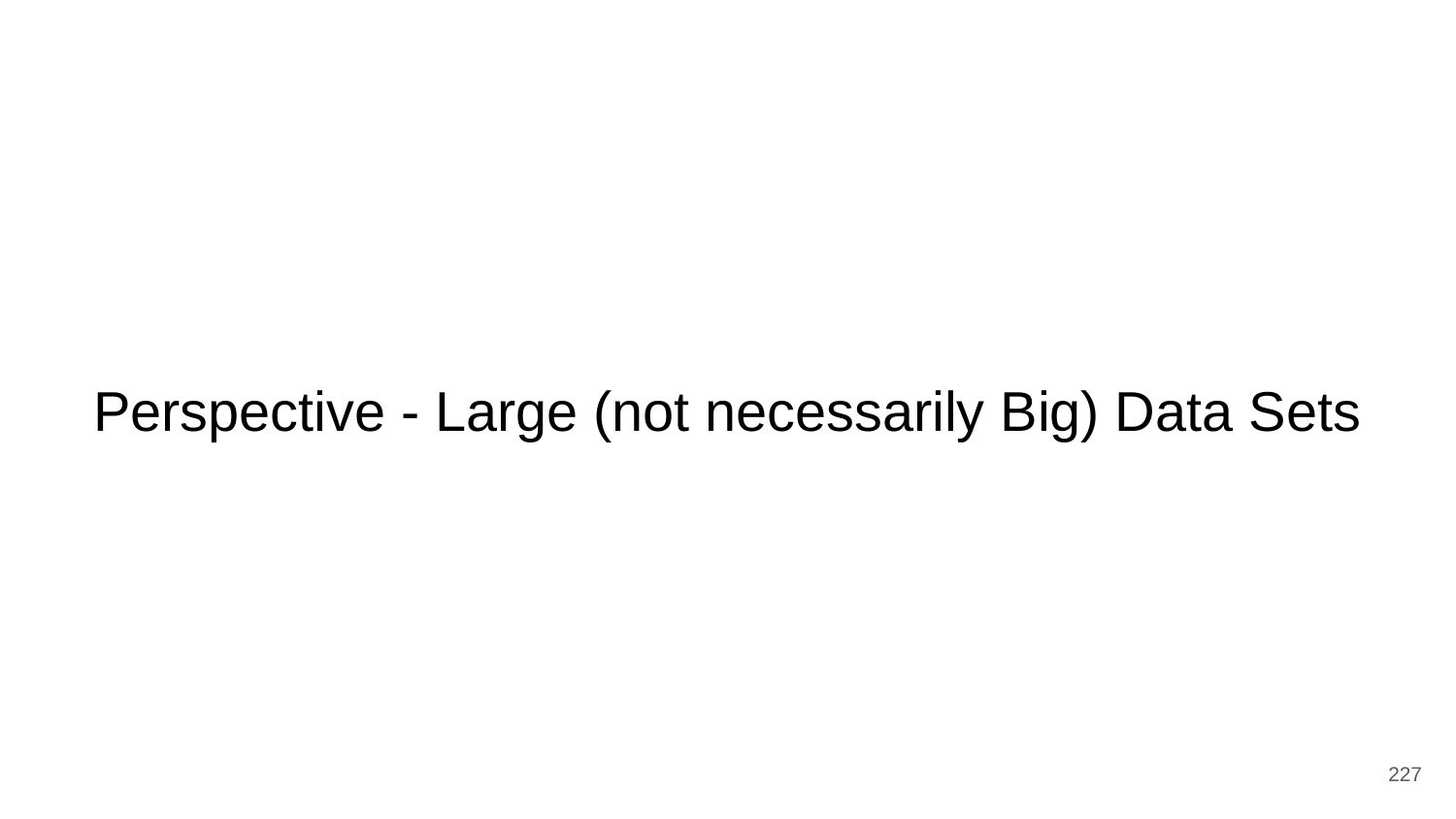

# Perspective - Large (not necessarily Big) Data Sets
227